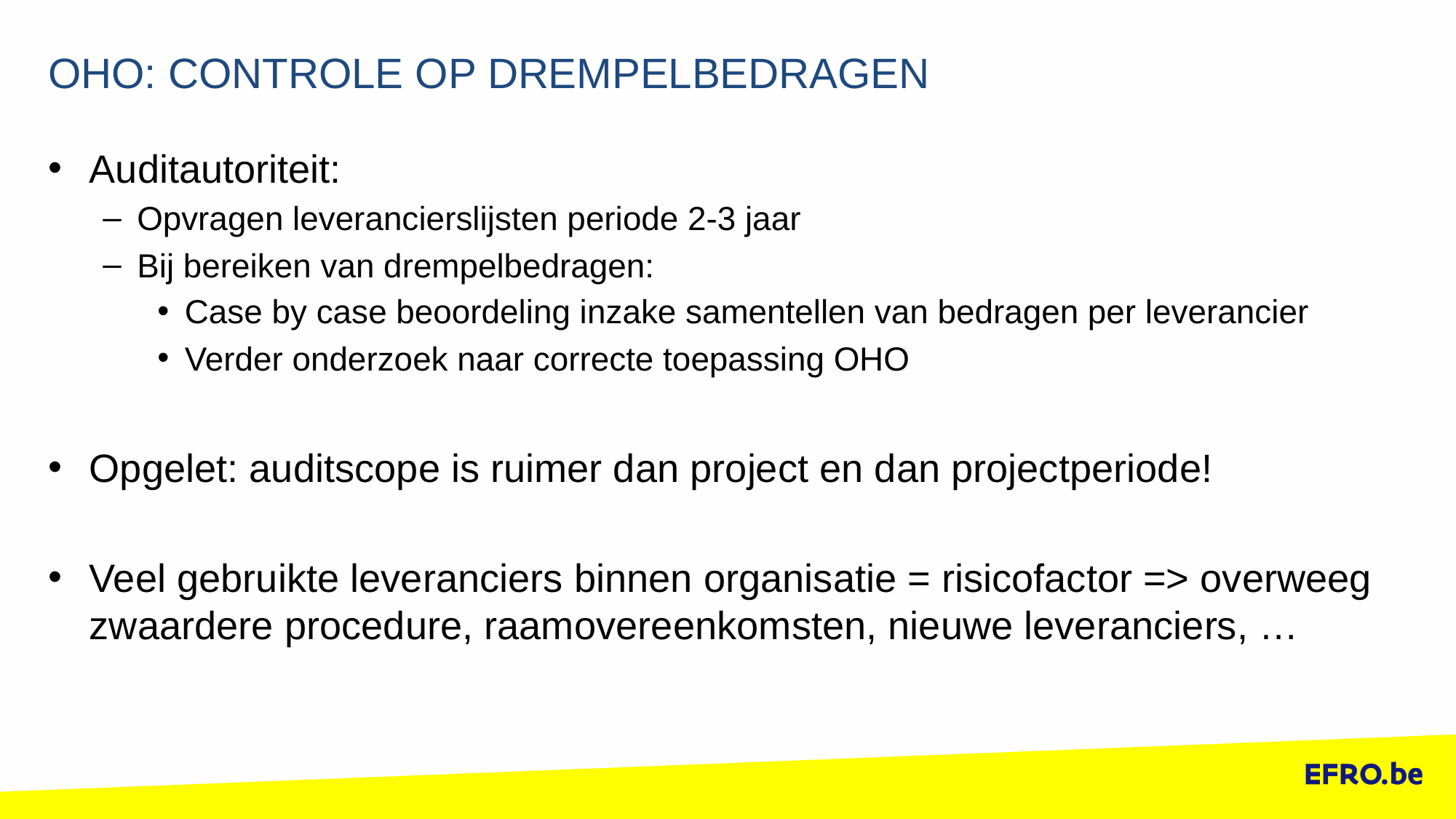

# OHO: CONTROLE OP DREMPELBEDRAGEN
Auditautoriteit:
Opvragen leverancierslijsten periode 2-3 jaar
Bij bereiken van drempelbedragen:
Case by case beoordeling inzake samentellen van bedragen per leverancier
Verder onderzoek naar correcte toepassing OHO

Opgelet: auditscope is ruimer dan project en dan projectperiode!

Veel gebruikte leveranciers binnen organisatie = risicofactor => overweeg zwaardere procedure, raamovereenkomsten, nieuwe leveranciers, …